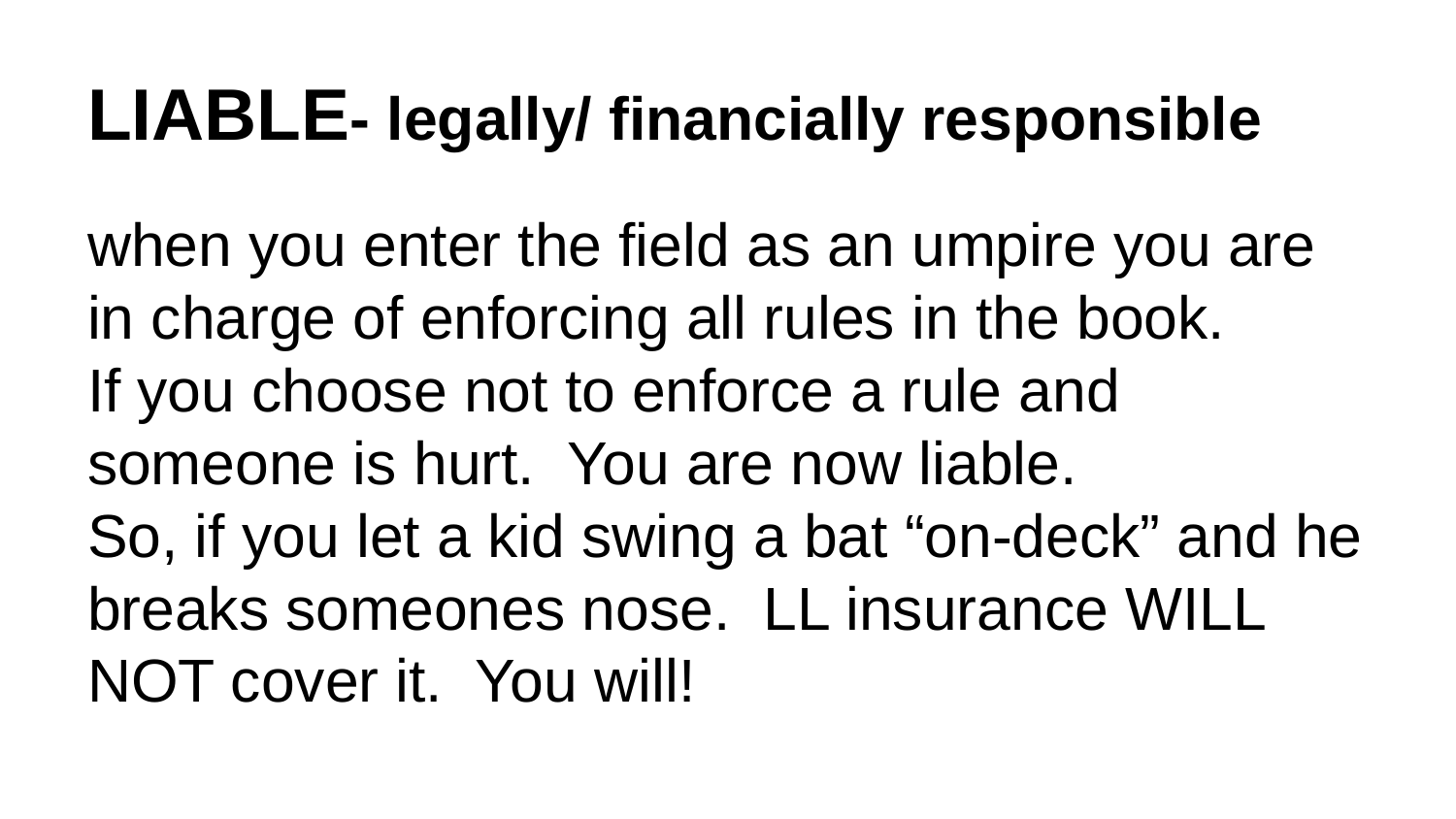

# LIABLE- legally/ financially responsible
when you enter the field as an umpire you are in charge of enforcing all rules in the book.
If you choose not to enforce a rule and someone is hurt.  You are now liable.
So, if you let a kid swing a bat “on-deck” and he breaks someones nose.  LL insurance WILL NOT cover it.  You will!